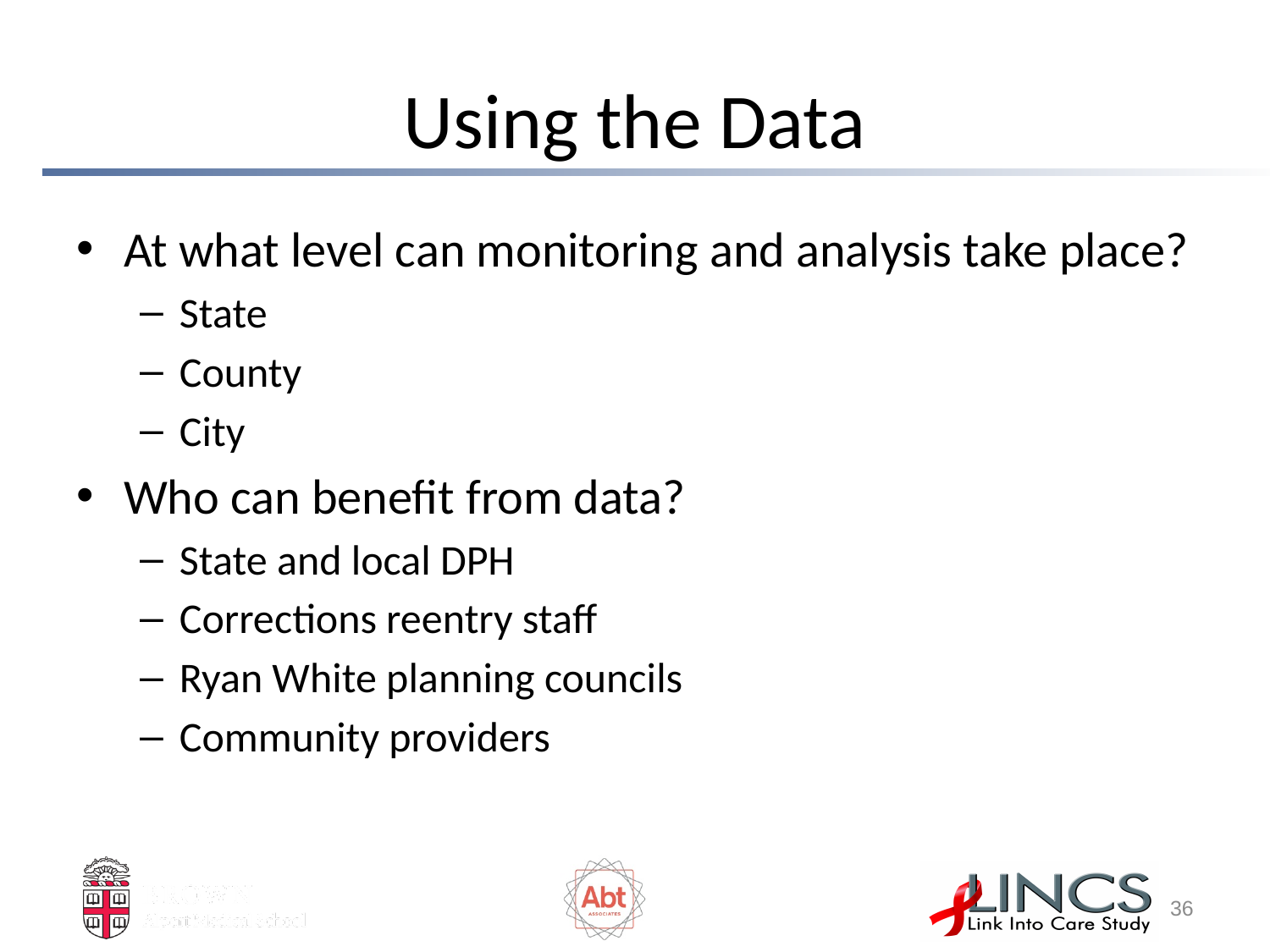

# Using the Data
At what level can monitoring and analysis take place?
State
County
City
Who can benefit from data?
State and local DPH
Corrections reentry staff
Ryan White planning councils
Community providers
36